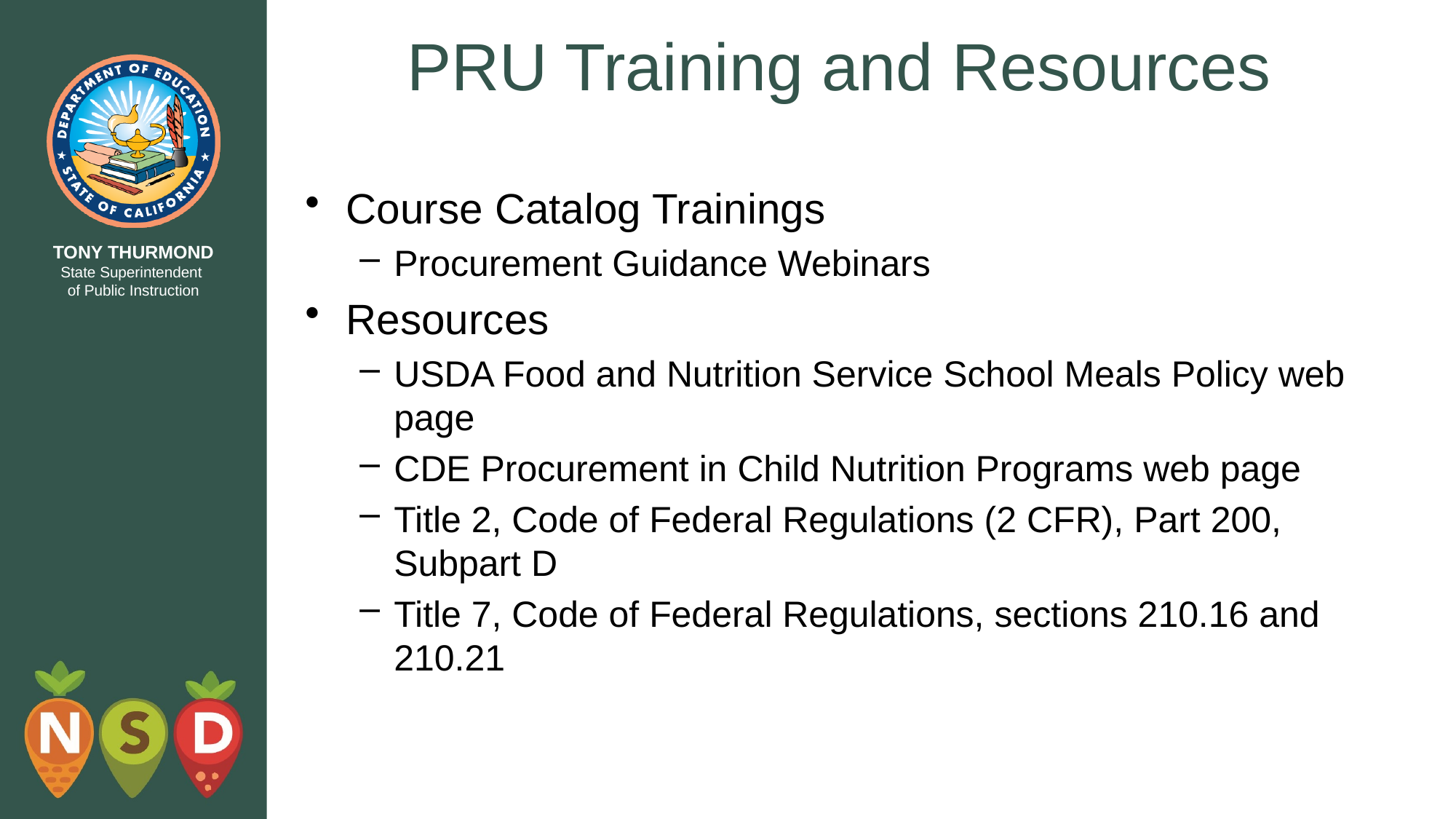

# PRU Training and Resources

Course Catalog Trainings
Procurement Guidance Webinars
Resources
USDA Food and Nutrition Service School Meals Policy web page
CDE Procurement in Child Nutrition Programs web page
Title 2, Code of Federal Regulations (2 CFR), Part 200, Subpart D
Title 7, Code of Federal Regulations, sections 210.16 and 210.21